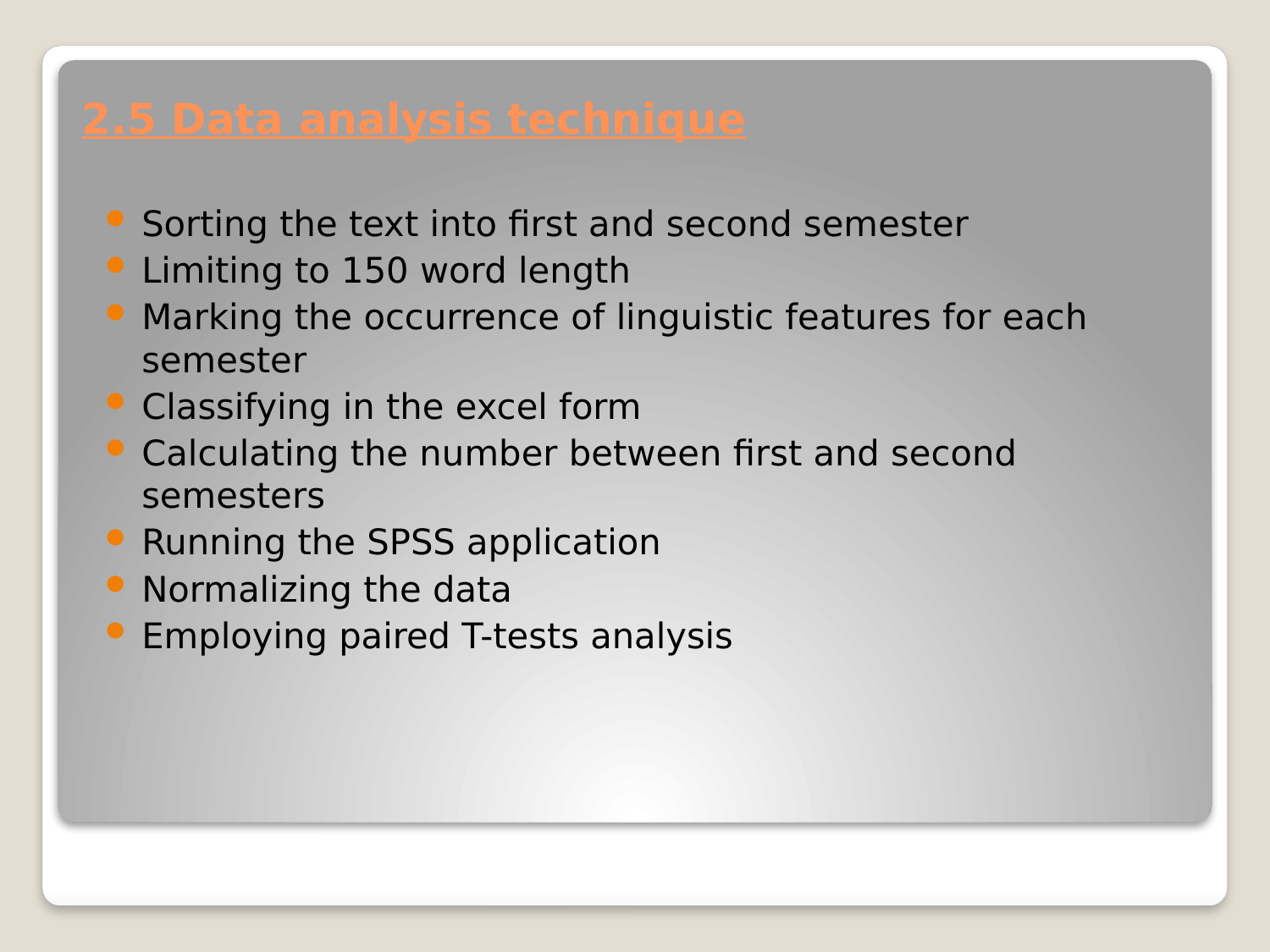

# 2.5 Data analysis technique
Sorting the text into first and second semester
Limiting to 150 word length
Marking the occurrence of linguistic features for each semester
Classifying in the excel form
Calculating the number between first and second semesters
Running the SPSS application
Normalizing the data
Employing paired T-tests analysis